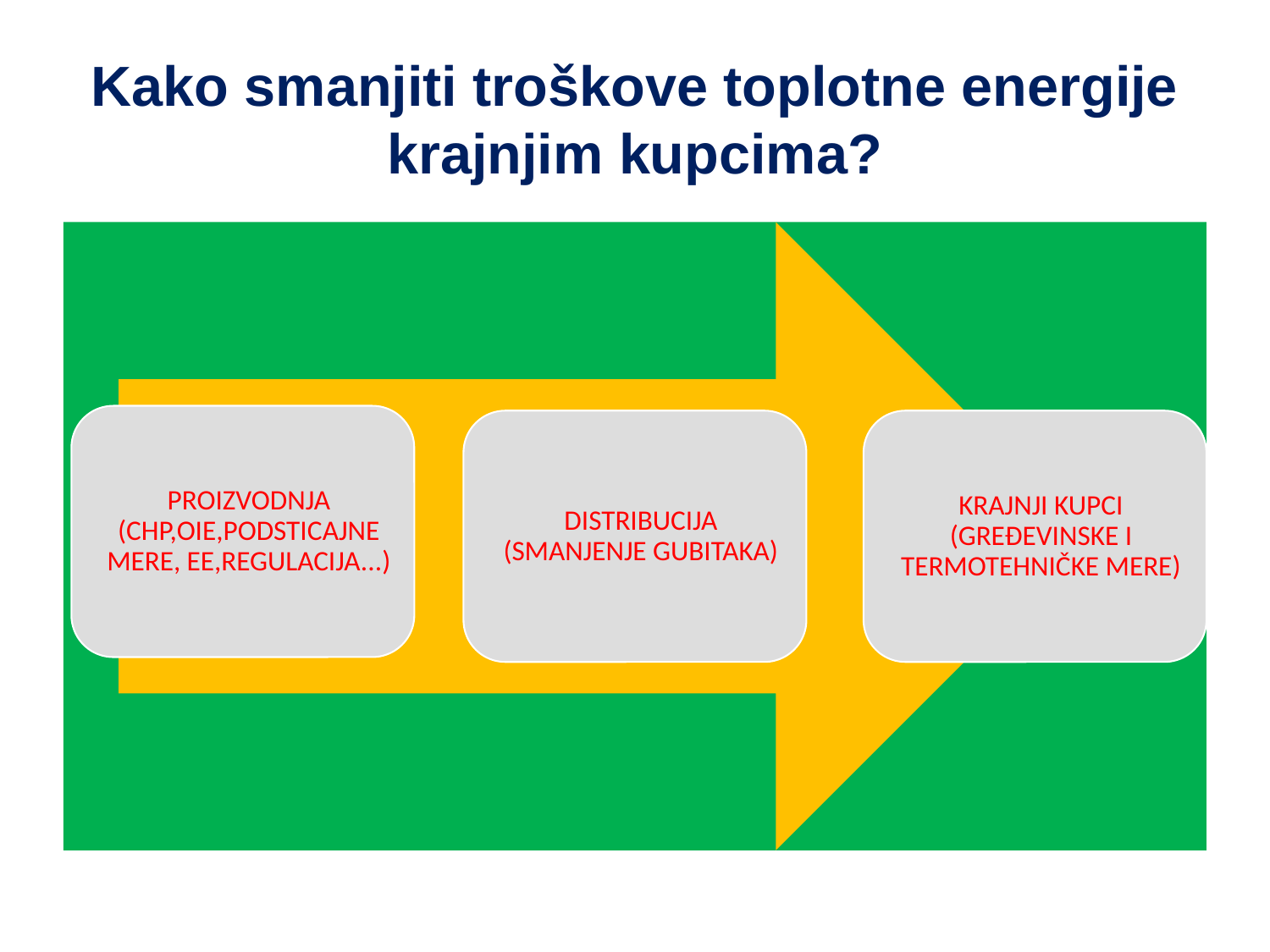

# Kako smanjiti troškove toplotne energije krajnjim kupcima?
PROIZVODNJA (CHP,OIE,PODSTICAJNE MERE, EE,REGULACIJA...)
DISTRIBUCIJA (SMANJENJE GUBITAKA)
KRAJNJI KUPCI (GREĐEVINSKE I TERMOTEHNIČKE MERE)